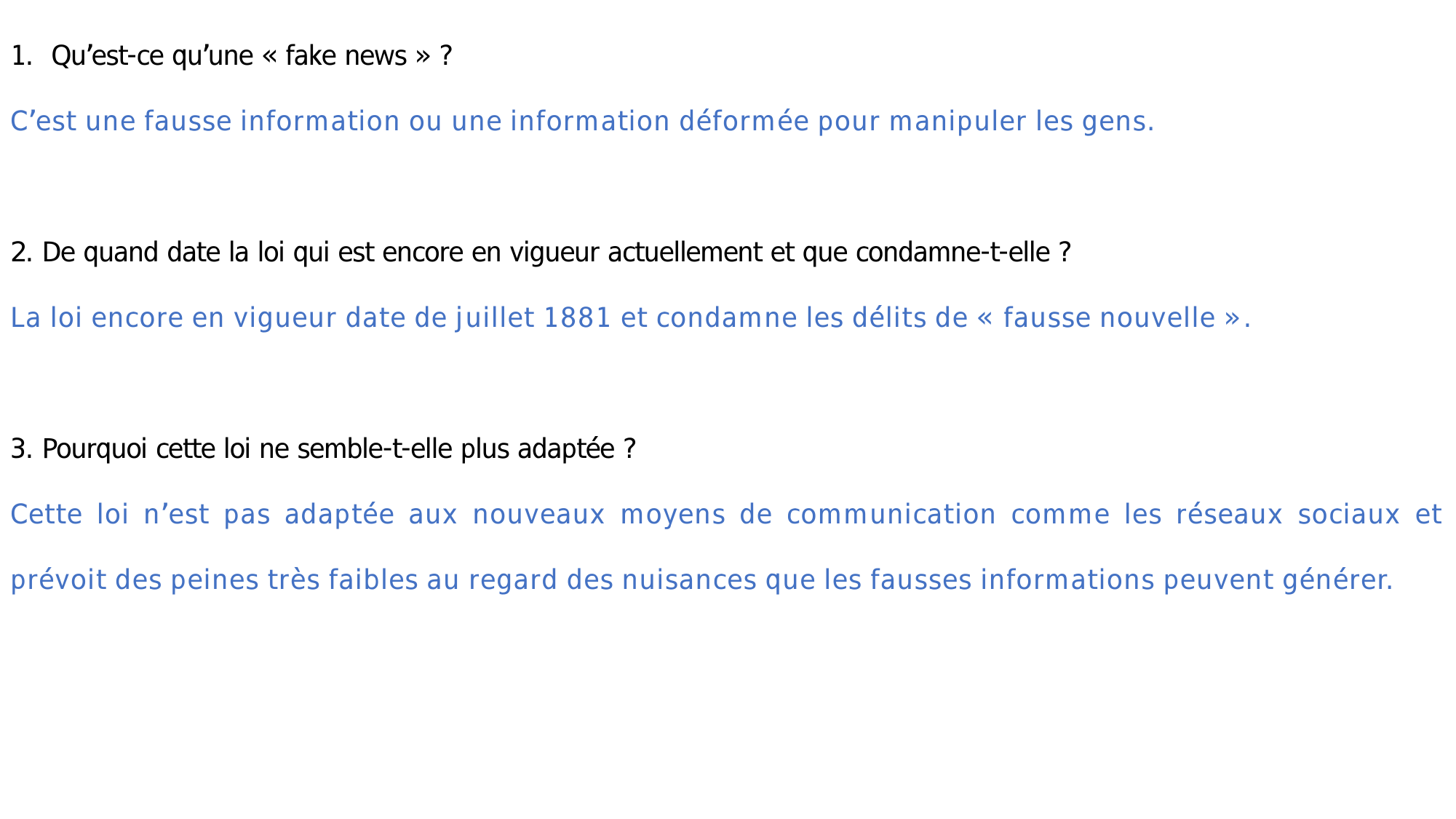

Qu’est-ce qu’une « fake news » ?
C’est une fausse information ou une information déformée pour manipuler les gens.

2. De quand date la loi qui est encore en vigueur actuellement et que condamne-t-elle ?
La loi encore en vigueur date de juillet 1881 et condamne les délits de « fausse nouvelle ».

3. Pourquoi cette loi ne semble-t-elle plus adaptée ?
Cette loi n’est pas adaptée aux nouveaux moyens de communication comme les réseaux sociaux et prévoit des peines très faibles au regard des nuisances que les fausses informations peuvent générer.